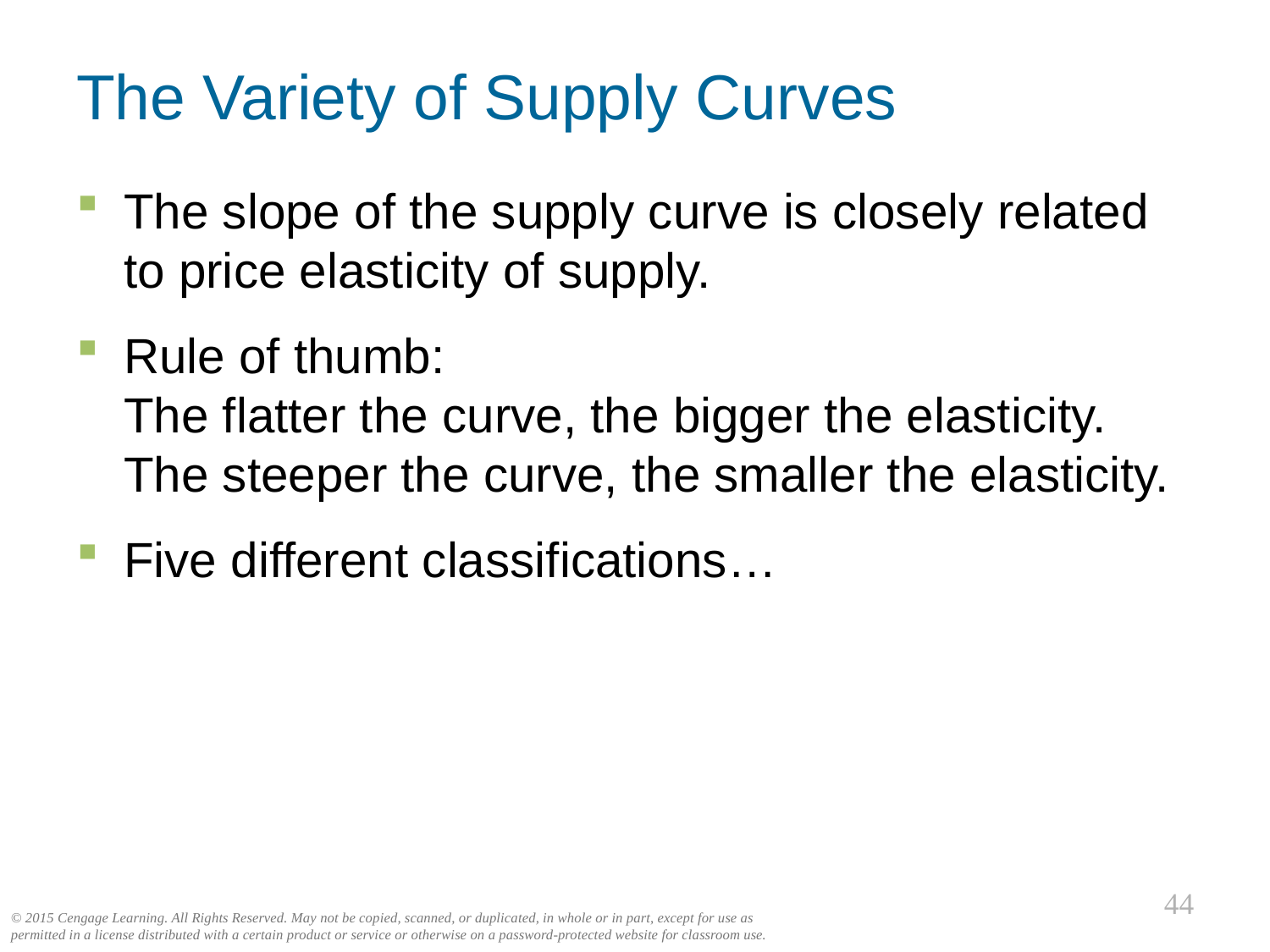

The Variety of Supply Curves
0
The slope of the supply curve is closely related to price elasticity of supply.
Rule of thumb:
The flatter the curve, the bigger the elasticity.
The steeper the curve, the smaller the elasticity.
Five different classifications…